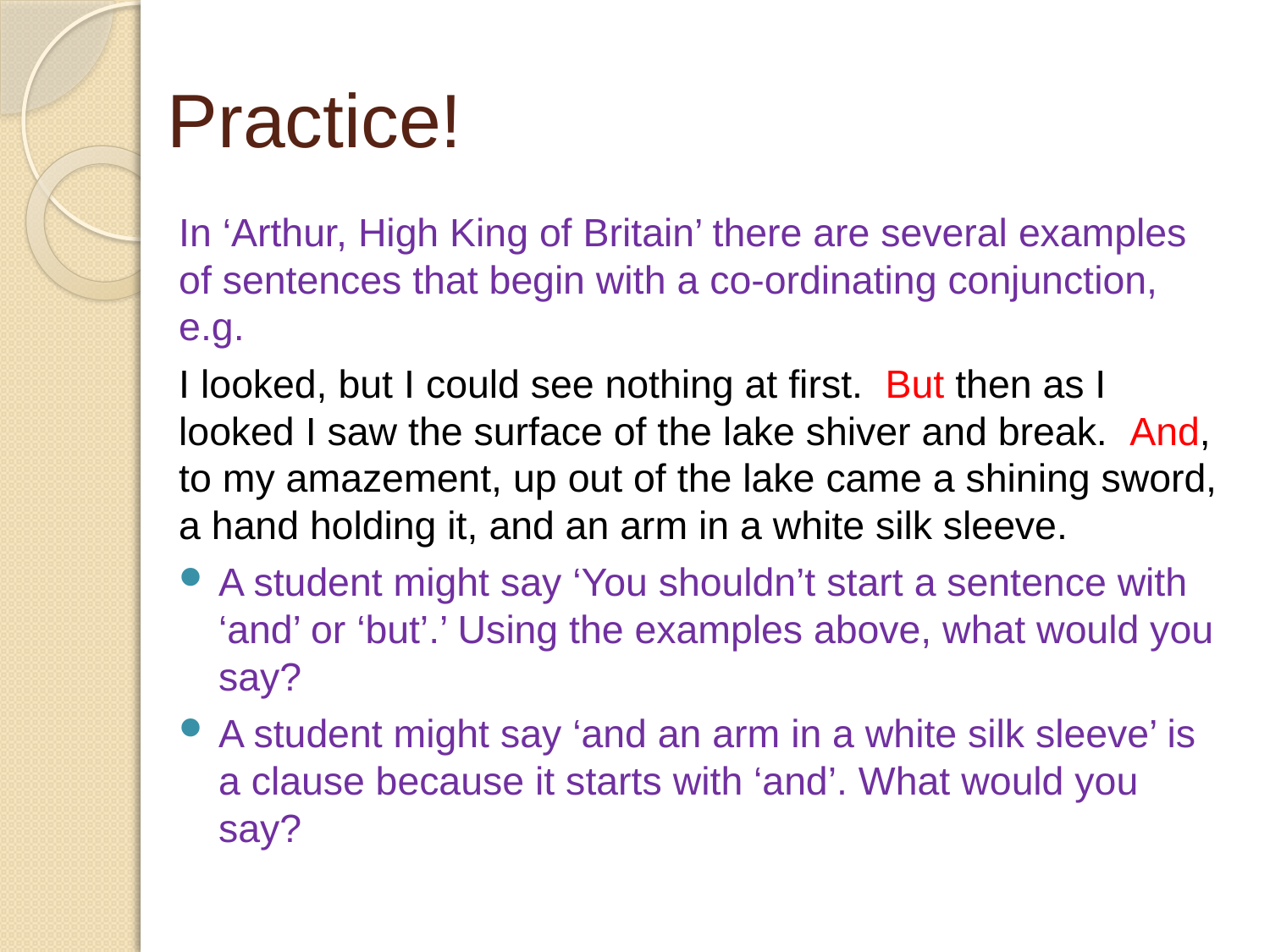

# Practice!
In ‘Arthur, High King of Britain’ there are several examples of sentences that begin with a co-ordinating conjunction, e.g.
I looked, but I could see nothing at first.  But then as I looked I saw the surface of the lake shiver and break.  And, to my amazement, up out of the lake came a shining sword, a hand holding it, and an arm in a white silk sleeve.
A student might say ‘You shouldn’t start a sentence with ‘and’ or ‘but’.’ Using the examples above, what would you say?
A student might say ‘and an arm in a white silk sleeve’ is a clause because it starts with ‘and’. What would you say?